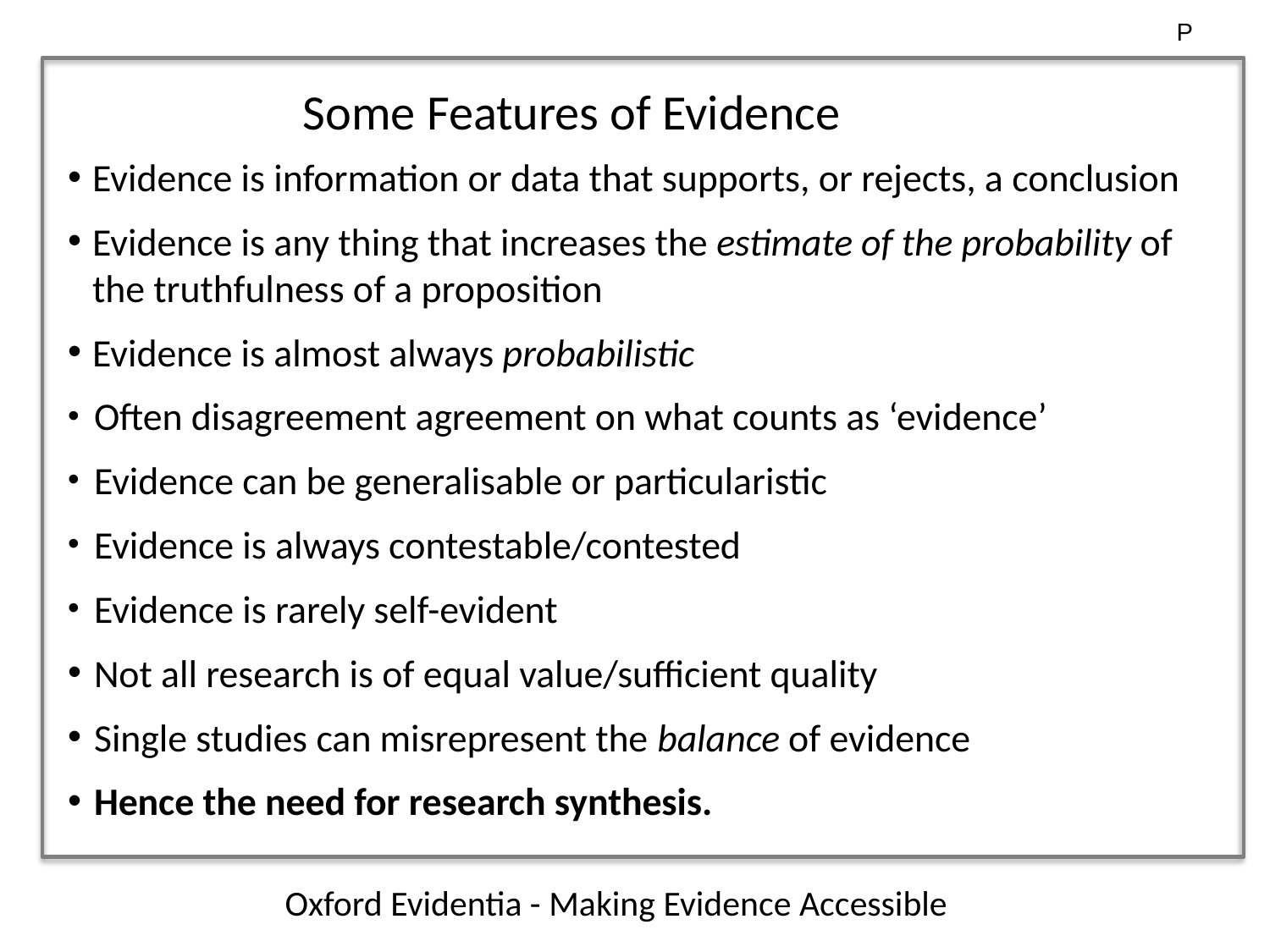

P

Some Features of Evidence
Evidence is information or data that supports, or rejects, a conclusion
Evidence is any thing that increases the estimate of the probability of the truthfulness of a proposition
Evidence is almost always probabilistic
Often disagreement agreement on what counts as ‘evidence’
Evidence can be generalisable or particularistic
Evidence is always contestable/contested
Evidence is rarely self-evident
Not all research is of equal value/sufficient quality
Single studies can misrepresent the balance of evidence
Hence the need for research synthesis.
Oxford Evidentia - Making Evidence Accessible